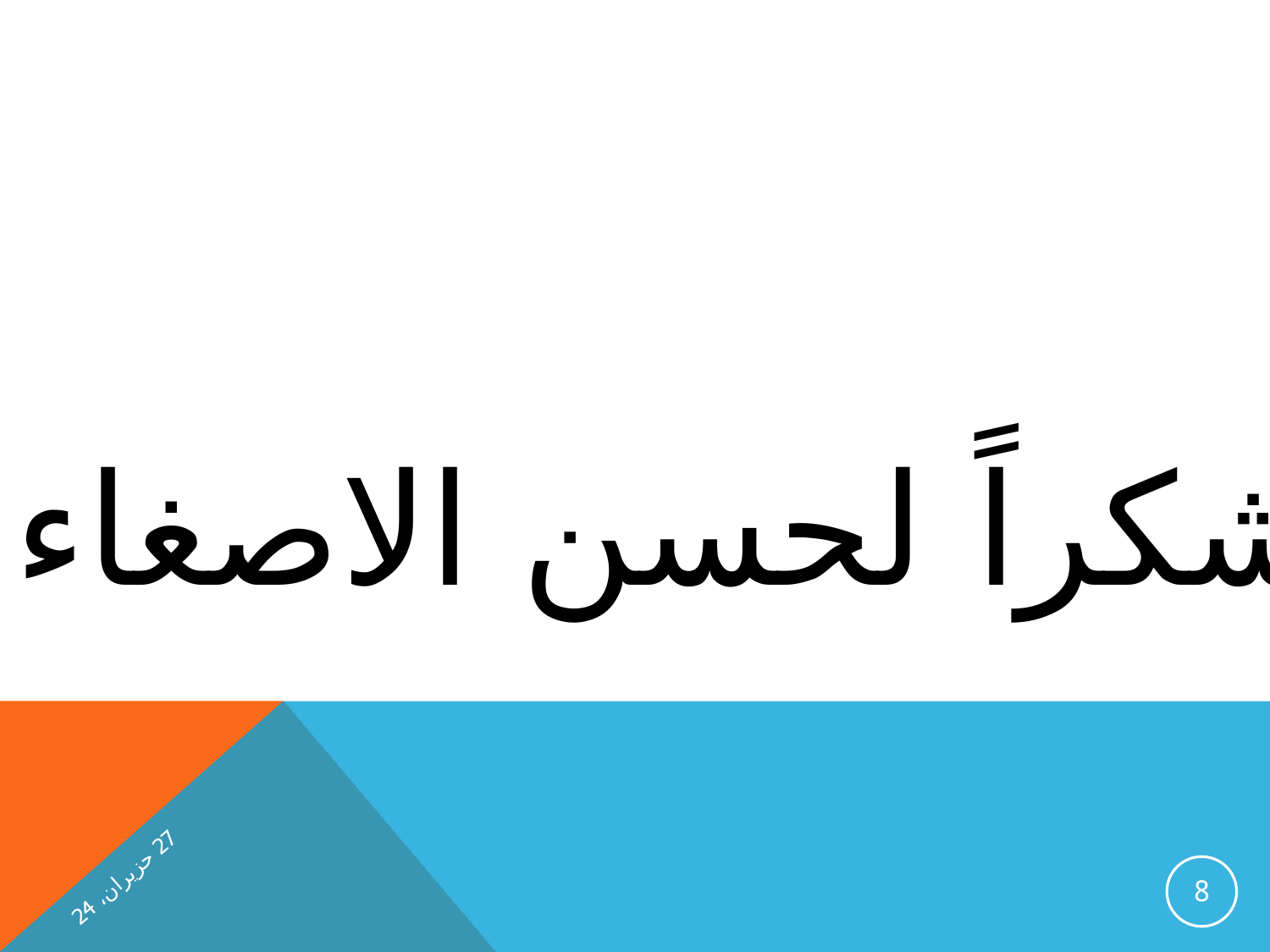

شكراً لحسن الاصغاء
27 حزيران، 24
8